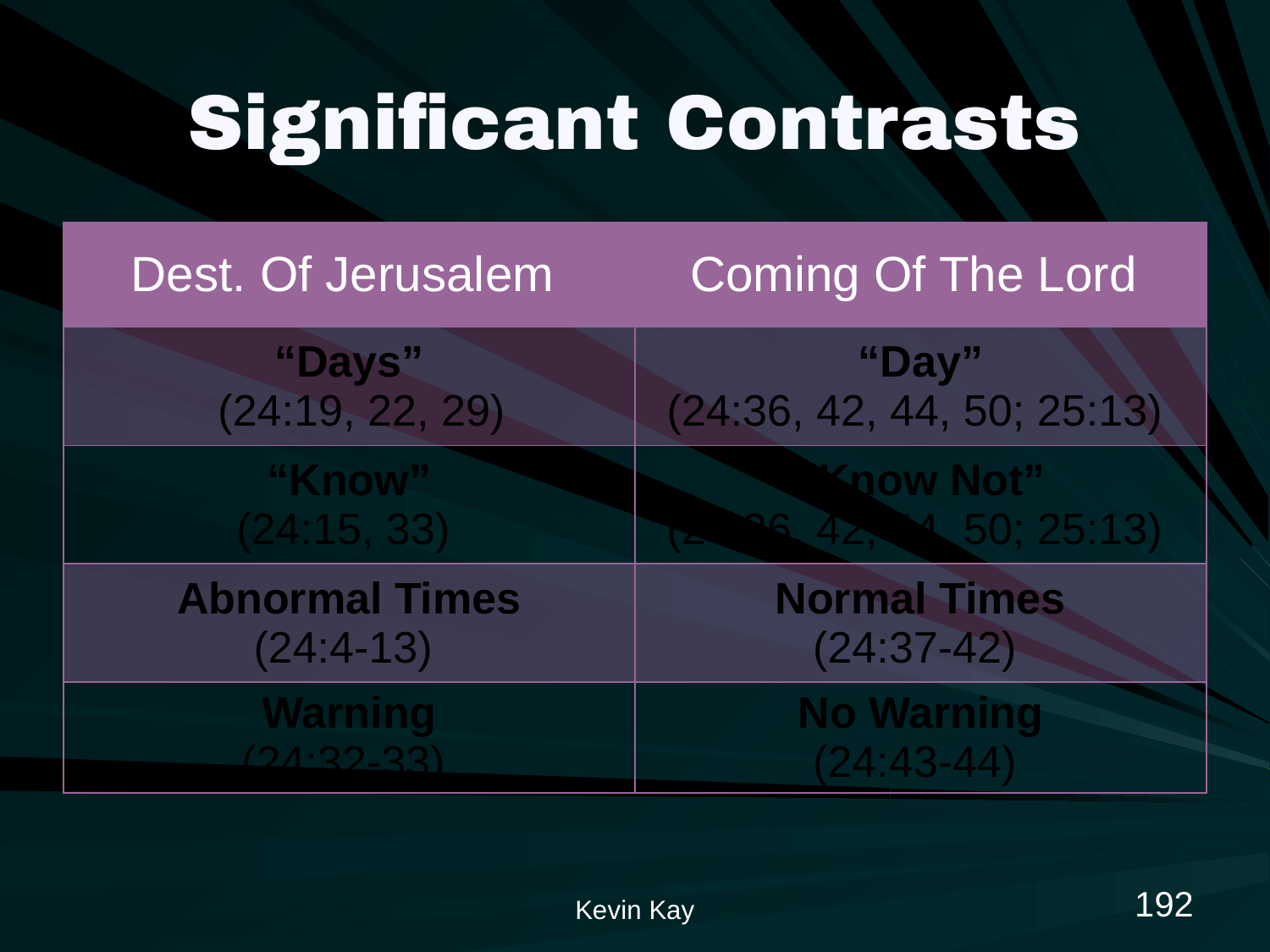

# Significant Contrasts
| Dest. Of Jerusalem | Coming Of The Lord |
| --- | --- |
| “Days” (24:19, 22, 29) | “Day” (24:36, 42, 44, 50; 25:13) |
| “Know” (24:15, 33) | “Know Not” (24:36, 42, 44, 50; 25:13) |
| Abnormal Times (24:4-13) | Normal Times (24:37-42) |
| Warning (24:32-33) | No Warning (24:43-44) |
192
Kevin Kay